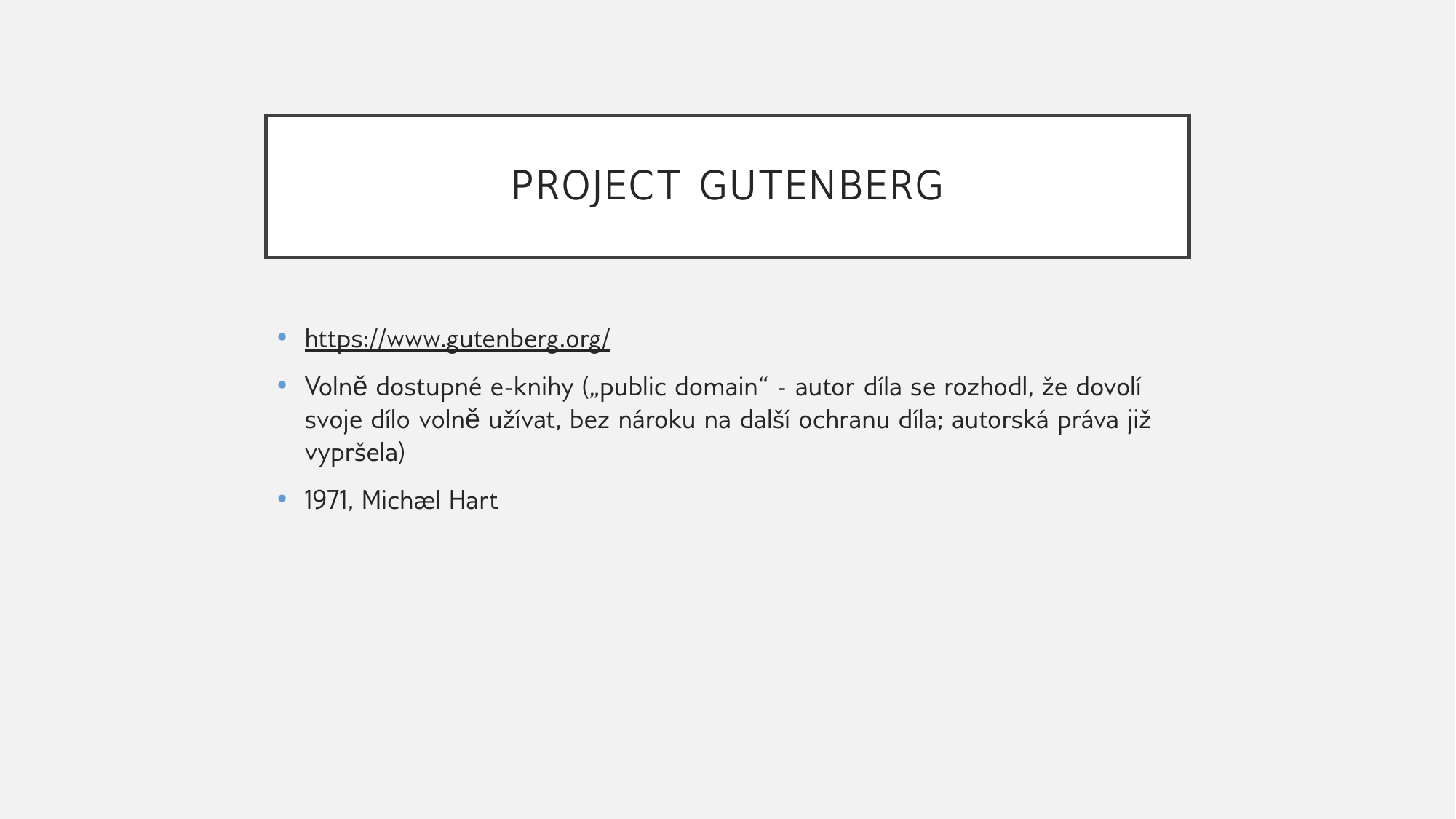

# Project gutenberg
https://www.gutenberg.org/
Volně dostupné e-knihy („public domain“ - autor díla se rozhodl, že dovolí svoje dílo volně užívat, bez nároku na další ochranu díla; autorská práva již vypršela)
1971, Michael Hart